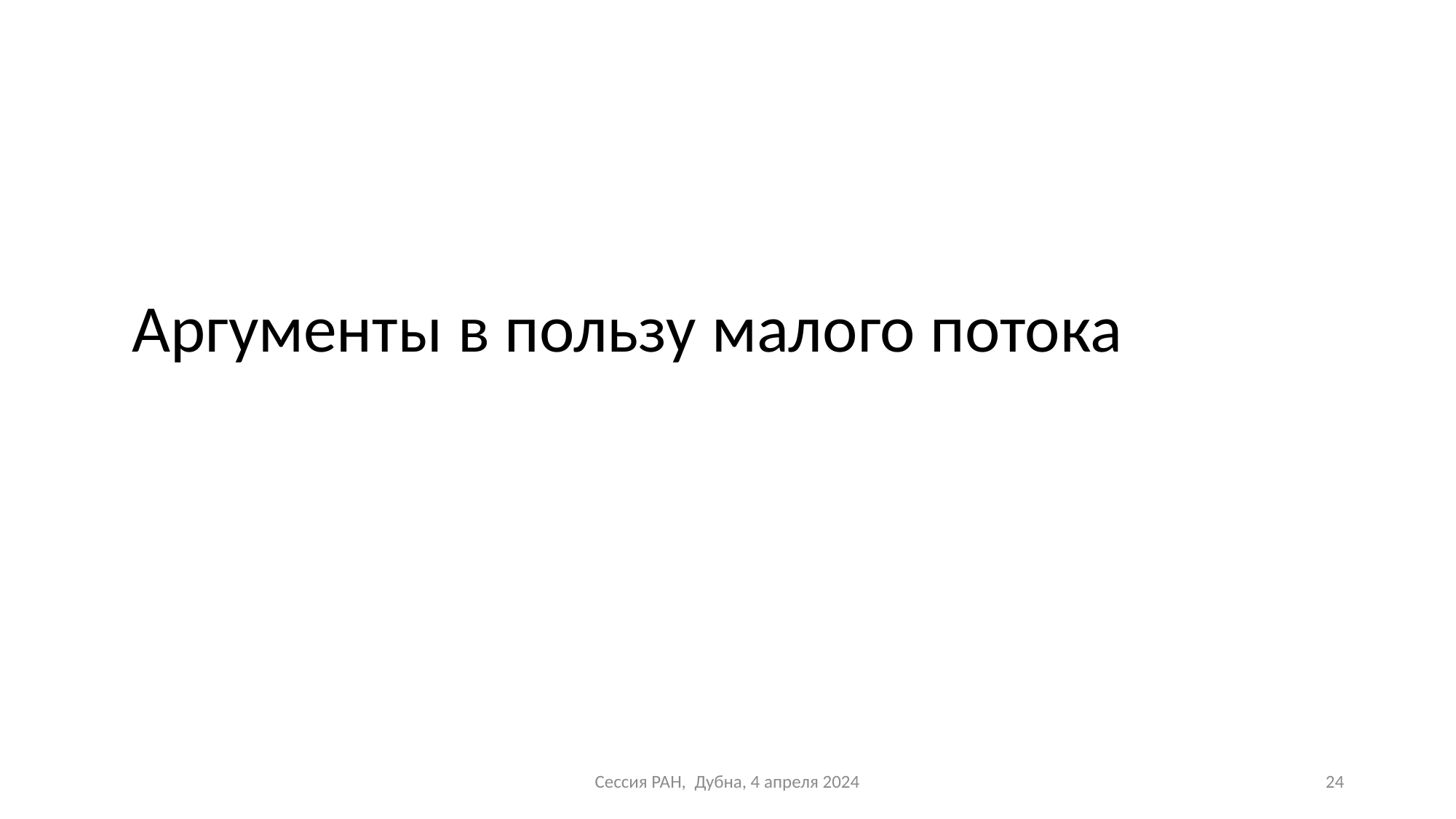

# Аргументы в пользу малого потока
Сессия РАН,  Дубна, 4 апреля 2024
24